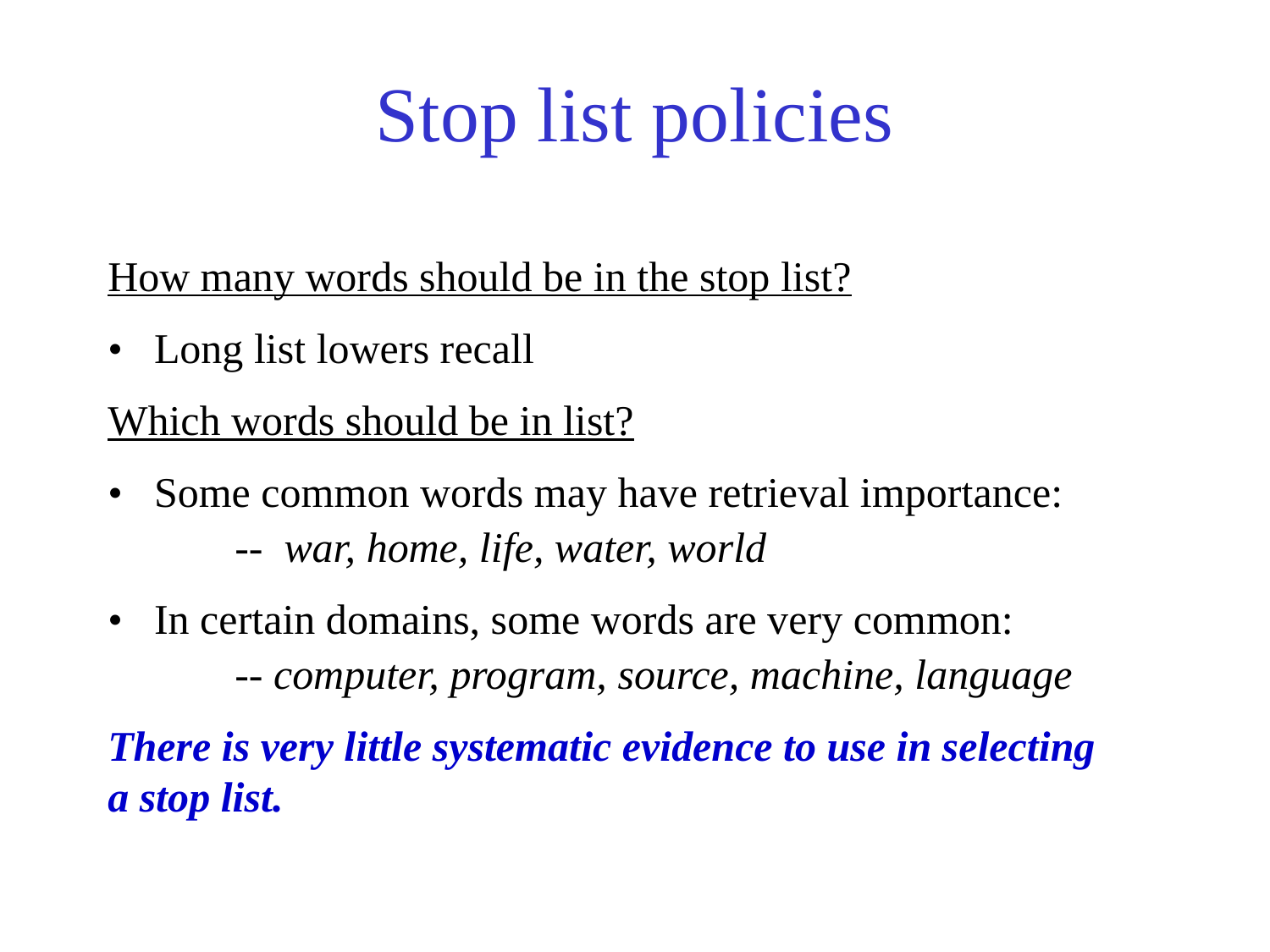

# Stop list policies
How many words should be in the stop list?
•   Long list lowers recall
Which words should be in list?
•   Some common words may have retrieval importance:
	--  war, home, life, water, world
•   In certain domains, some words are very common:
	-- computer, program, source, machine, language
There is very little systematic evidence to use in selecting a stop list.